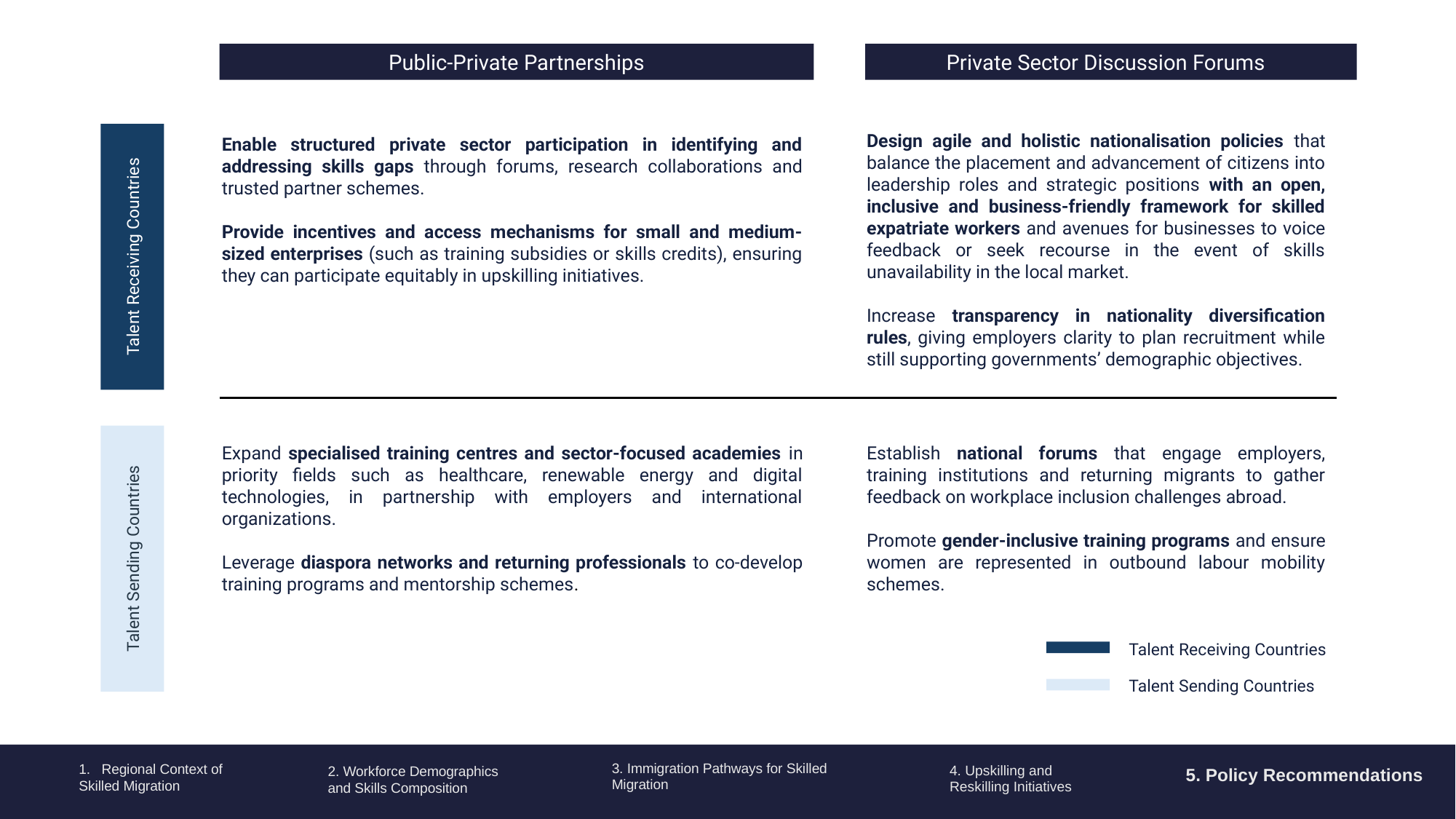

Public-Private Partnerships
Private Sector Discussion Forums
Talent Receiving Countries
Design agile and holistic nationalisation policies that balance the placement and advancement of citizens into leadership roles and strategic positions with an open, inclusive and business-friendly framework for skilled expatriate workers and avenues for businesses to voice feedback or seek recourse in the event of skills unavailability in the local market.

Increase transparency in nationality diversification rules, giving employers clarity to plan recruitment while still supporting governments’ demographic objectives.
Enable structured private sector participation in identifying and addressing skills gaps through forums, research collaborations and trusted partner schemes.

Provide incentives and access mechanisms for small and medium-sized enterprises (such as training subsidies or skills credits), ensuring they can participate equitably in upskilling initiatives.
Talent Sending Countries
Expand specialised training centres and sector-focused academies in priority fields such as healthcare, renewable energy and digital technologies, in partnership with employers and international organizations.

Leverage diaspora networks and returning professionals to co-develop training programs and mentorship schemes.
Establish national forums that engage employers, training institutions and returning migrants to gather feedback on workplace inclusion challenges abroad.

Promote gender-inclusive training programs and ensure women are represented in outbound labour mobility schemes.
Talent Receiving Countries

Talent Sending Countries

3. Immigration Pathways for Skilled Migration
Regional Context of
Skilled Migration
4. Upskilling and Reskilling Initiatives

2. Workforce Demographics and Skills Composition
5. Policy Recommendations